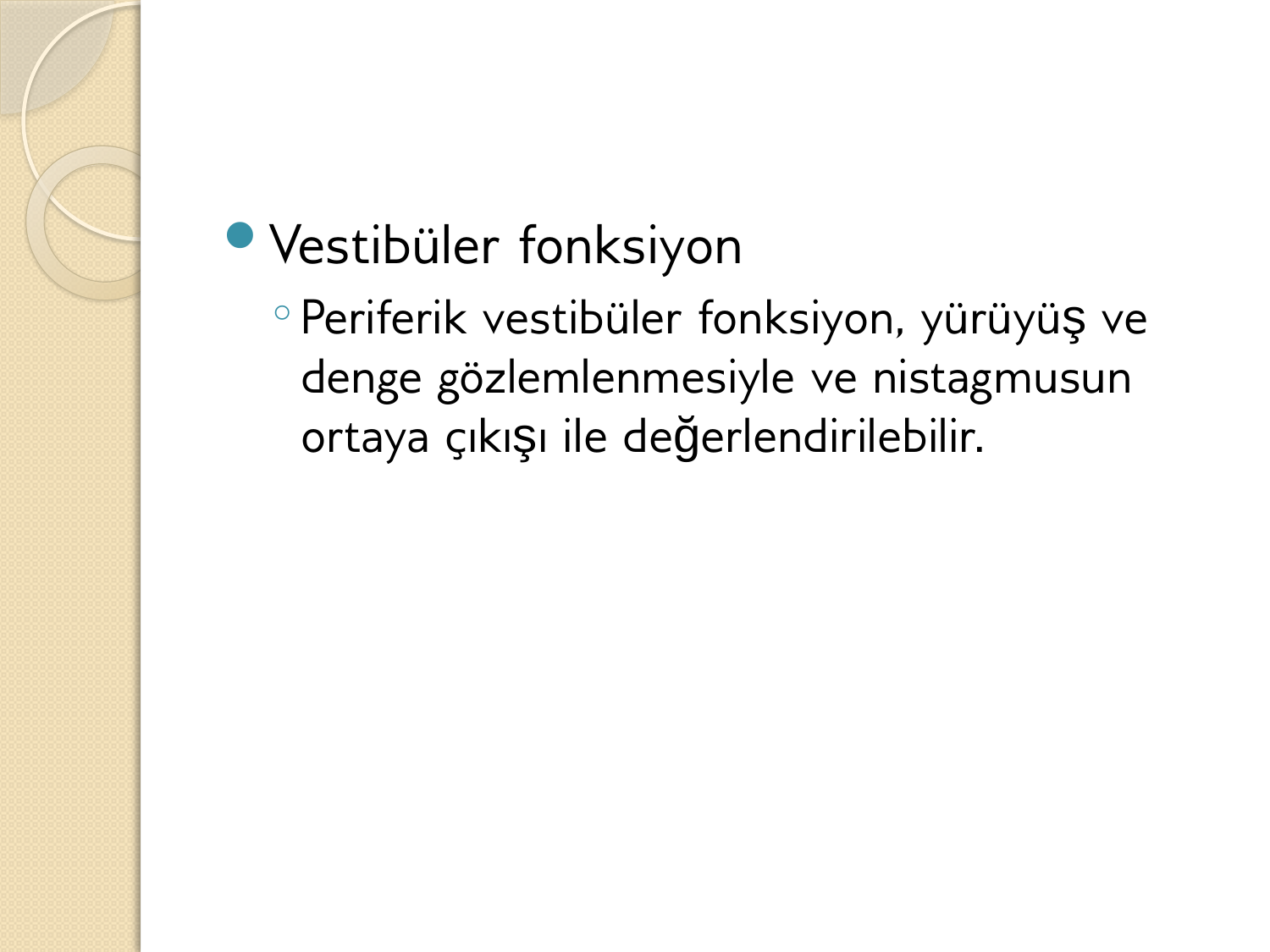

#
Vestibüler fonksiyon
Periferik vestibüler fonksiyon, yürüyüş ve denge gözlemlenmesiyle ve nistagmusun ortaya çıkışı ile değerlendirilebilir.